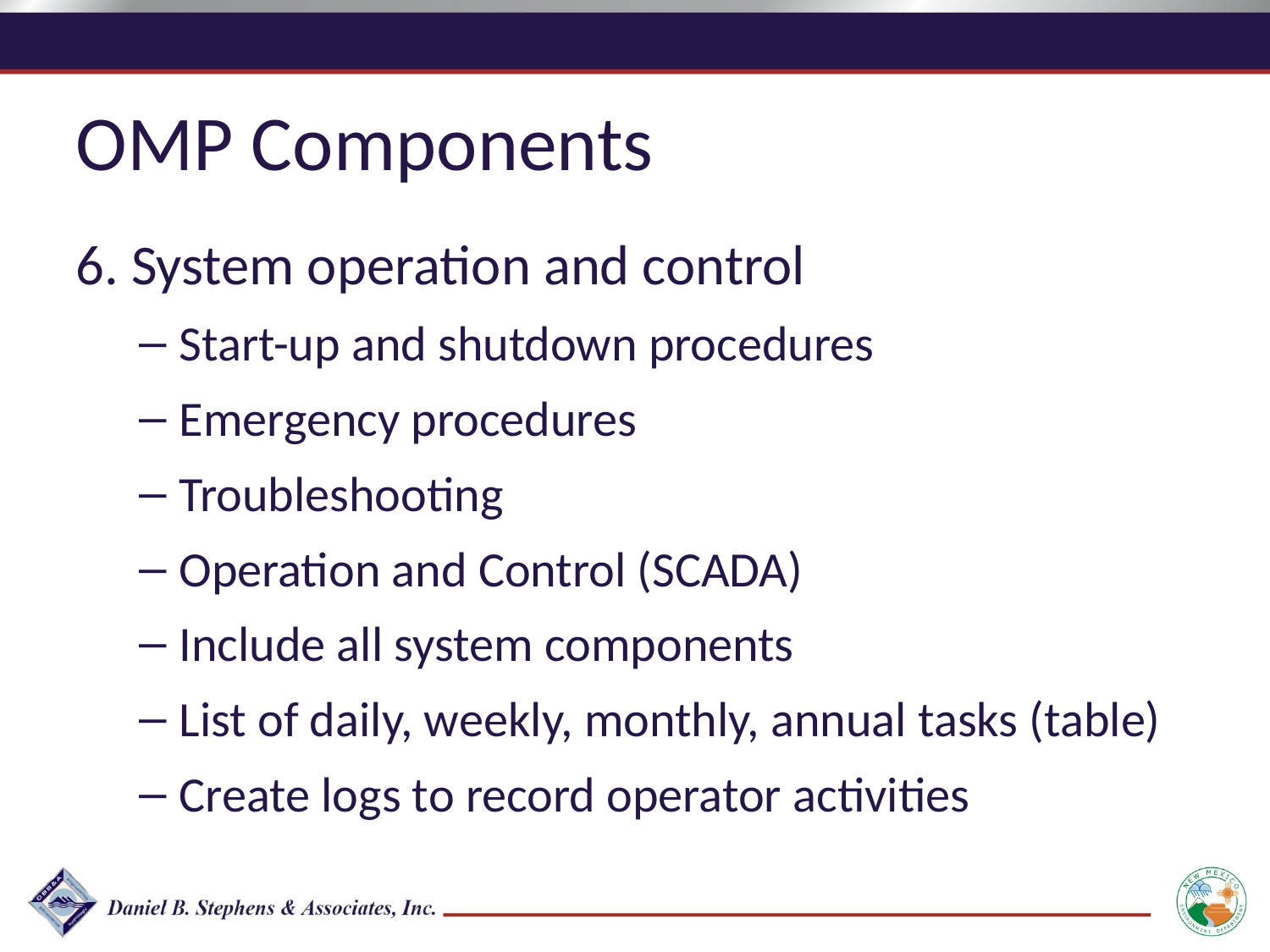

OMP Components
6. System operation and control
Start-up and shutdown procedures
Emergency procedures
Troubleshooting
Operation and Control (SCADA)
Include all system components
List of daily, weekly, monthly, annual tasks (table)
Create logs to record operator activities